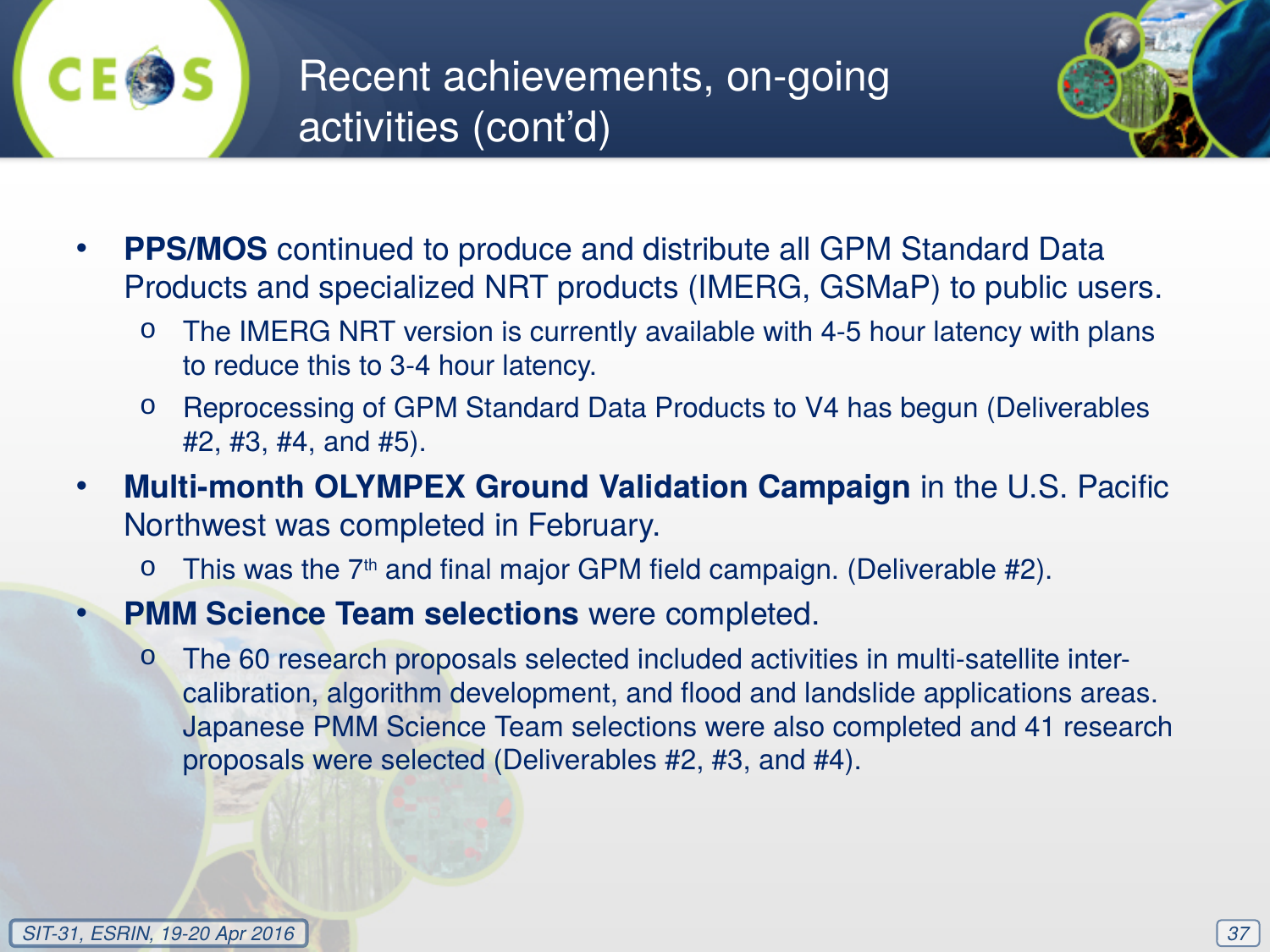

Recent achievements, on-going activities (cont’d)
PPS/MOS continued to produce and distribute all GPM Standard Data Products and specialized NRT products (IMERG, GSMaP) to public users.
The IMERG NRT version is currently available with 4-5 hour latency with plans to reduce this to 3-4 hour latency.
Reprocessing of GPM Standard Data Products to V4 has begun (Deliverables #2, #3, #4, and #5).
Multi-month OLYMPEX Ground Validation Campaign in the U.S. Pacific Northwest was completed in February.
This was the 7th and final major GPM field campaign. (Deliverable #2).
PMM Science Team selections were completed.
The 60 research proposals selected included activities in multi-satellite inter-calibration, algorithm development, and flood and landslide applications areas. Japanese PMM Science Team selections were also completed and 41 research proposals were selected (Deliverables #2, #3, and #4).
37